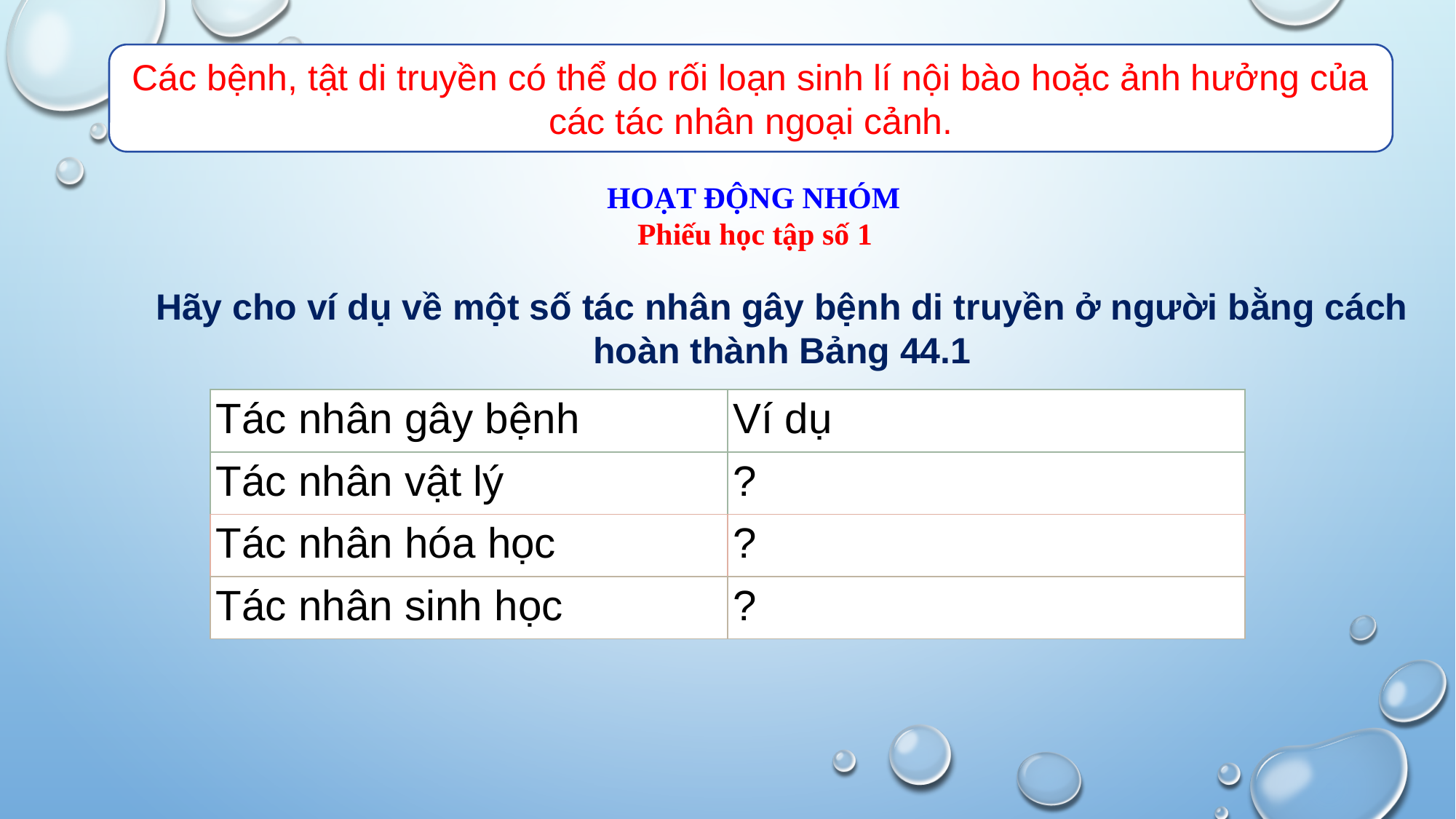

Các bệnh, tật di truyền có thể do rối loạn sinh lí nội bào hoặc ảnh hưởng của các tác nhân ngoại cảnh.
HOẠT ĐỘNG NHÓM
    Phiếu học tập số 1
Hãy cho ví dụ về một số tác nhân gây bệnh di truyền ở người bằng cách hoàn thành Bảng 44.1
| Tác nhân gây bệnh | Ví dụ |
| --- | --- |
| Tác nhân vật lý | ? |
| Tác nhân hóa học | ? |
| Tác nhân sinh học | ? |